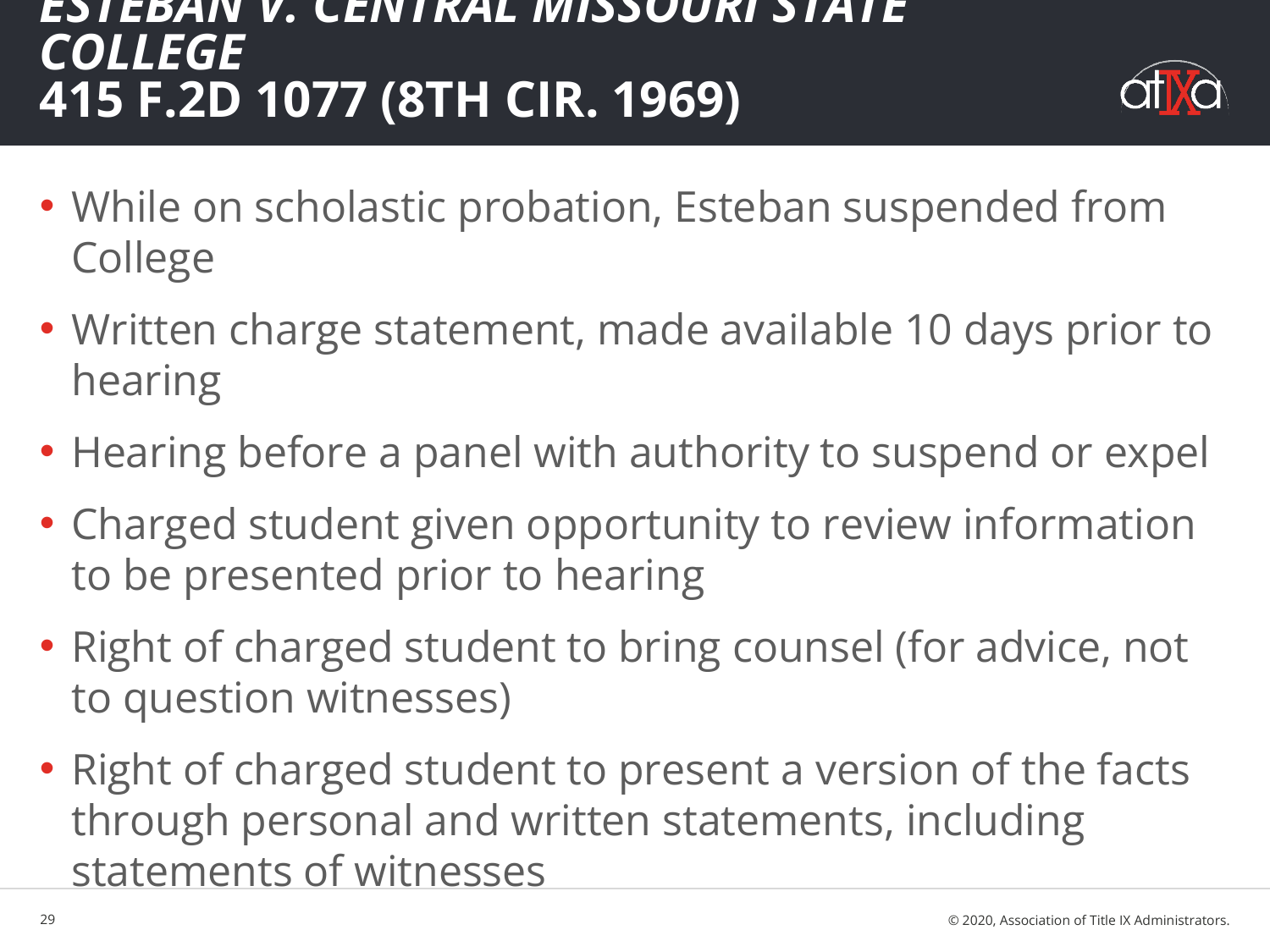

# Esteban v. Central Missouri State College 415 F.2d 1077 (8th CIr. 1969)
While on scholastic probation, Esteban suspended from College
Written charge statement, made available 10 days prior to hearing
Hearing before a panel with authority to suspend or expel
Charged student given opportunity to review information to be presented prior to hearing
Right of charged student to bring counsel (for advice, not to question witnesses)
Right of charged student to present a version of the facts through personal and written statements, including statements of witnesses